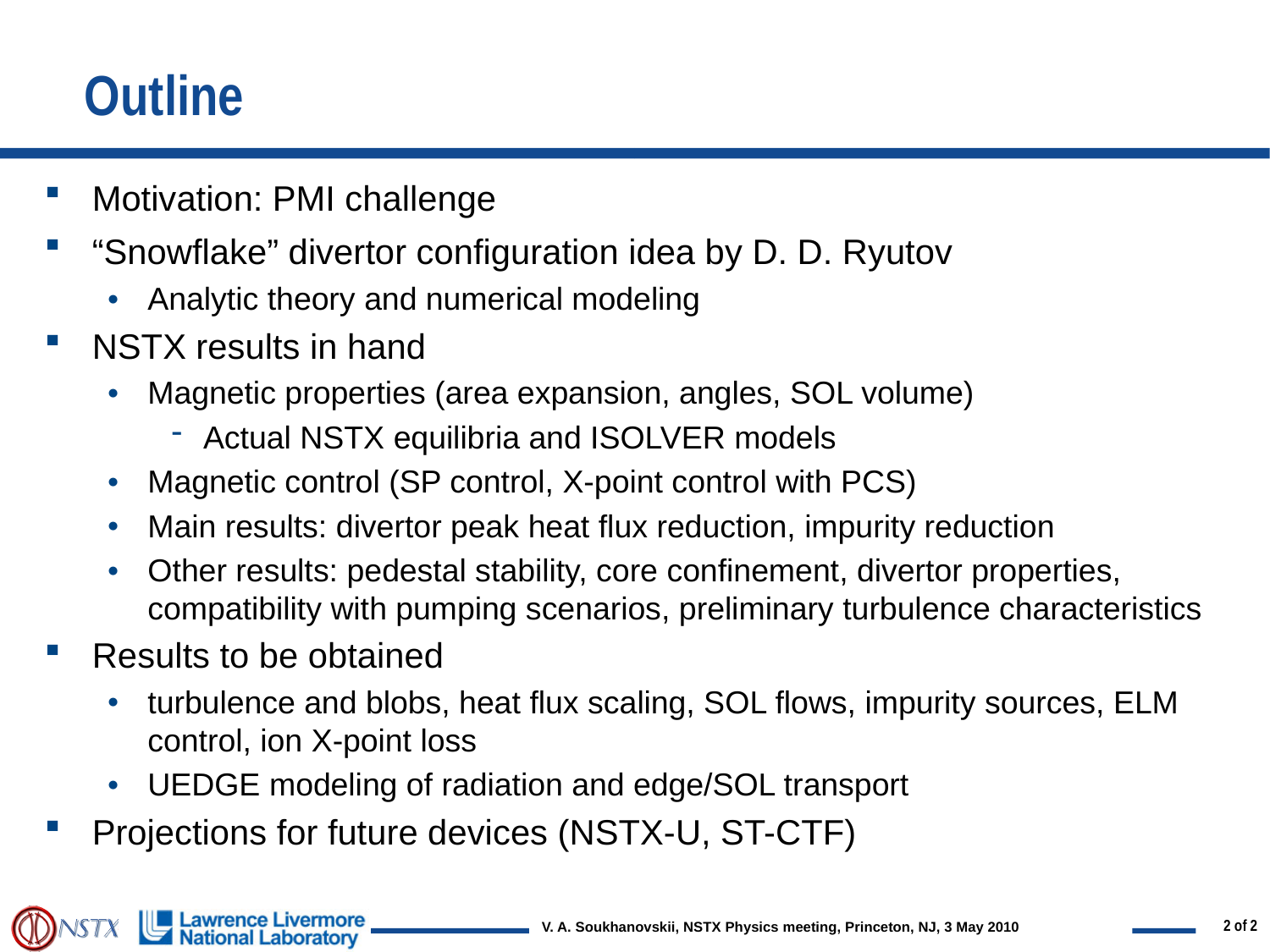

# Outline
Motivation: PMI challenge
“Snowflake” divertor configuration idea by D. D. Ryutov
Analytic theory and numerical modeling
NSTX results in hand
Magnetic properties (area expansion, angles, SOL volume)
Actual NSTX equilibria and ISOLVER models
Magnetic control (SP control, X-point control with PCS)
Main results: divertor peak heat flux reduction, impurity reduction
Other results: pedestal stability, core confinement, divertor properties, compatibility with pumping scenarios, preliminary turbulence characteristics
Results to be obtained
turbulence and blobs, heat flux scaling, SOL flows, impurity sources, ELM control, ion X-point loss
UEDGE modeling of radiation and edge/SOL transport
Projections for future devices (NSTX-U, ST-CTF)